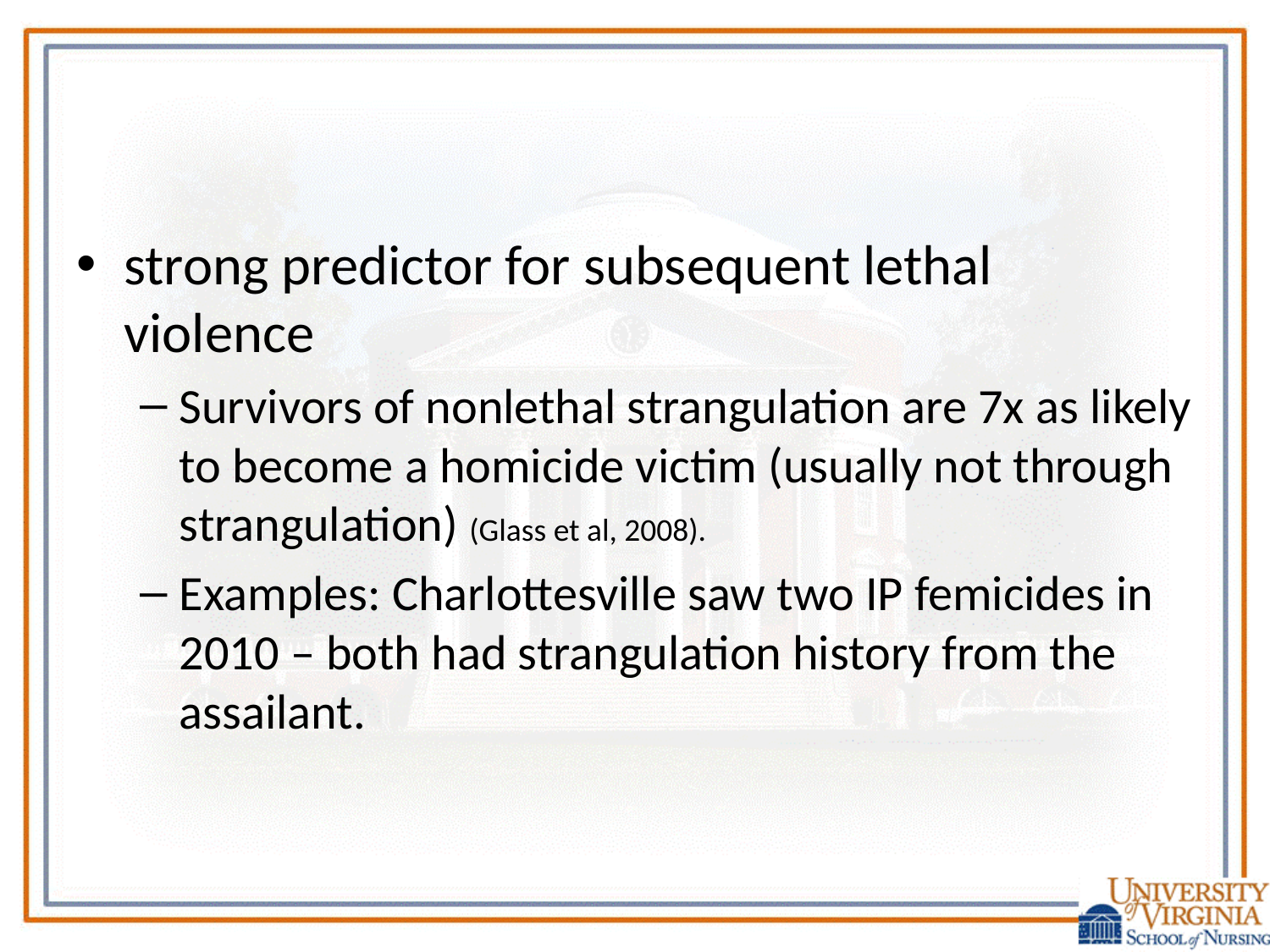

#
strong predictor for subsequent lethal violence
Survivors of nonlethal strangulation are 7x as likely to become a homicide victim (usually not through strangulation) (Glass et al, 2008).
Examples: Charlottesville saw two IP femicides in 2010 – both had strangulation history from the assailant.